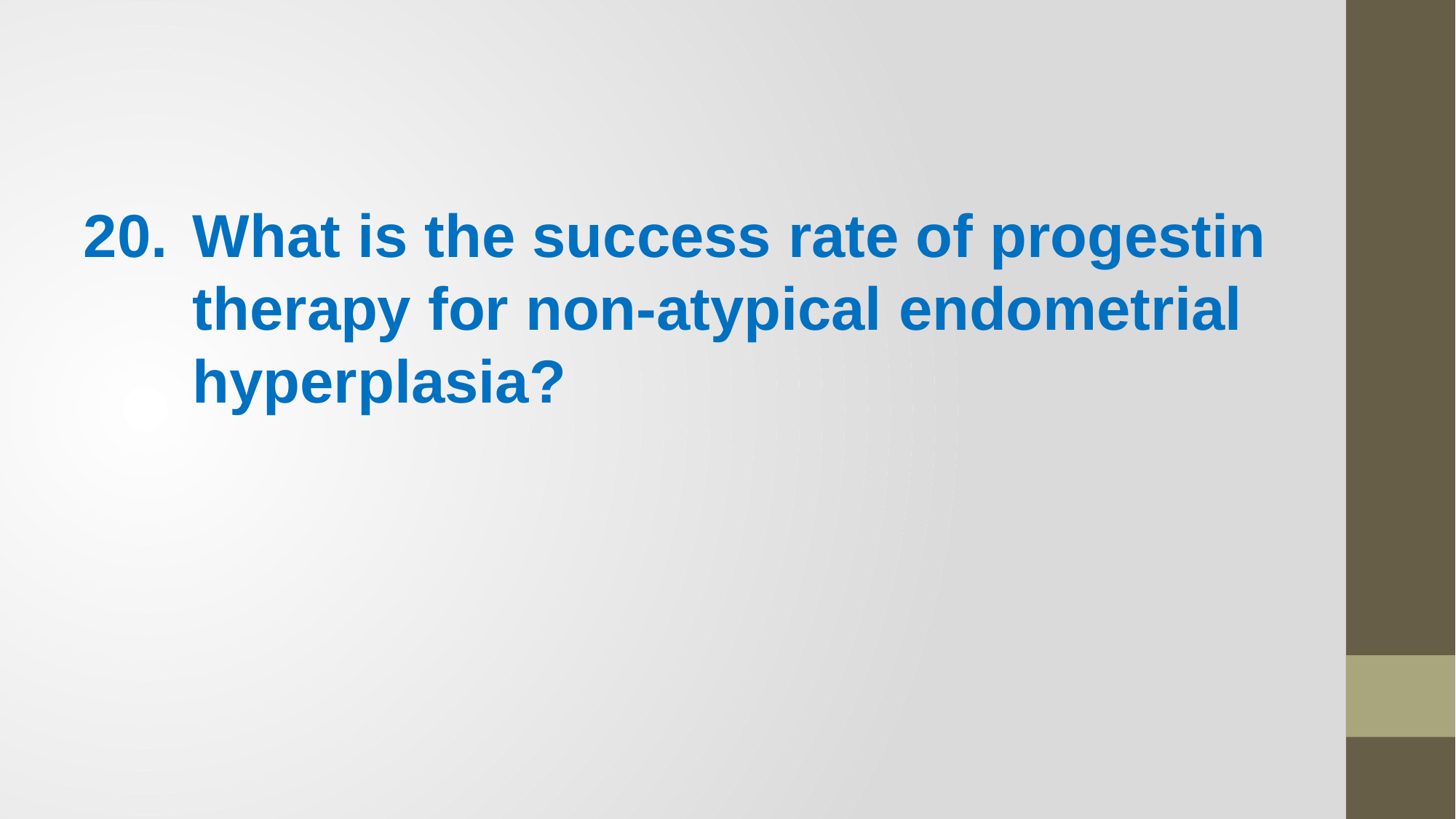

20.	What is the success rate of progestin therapy for non-atypical endometrial hyperplasia?